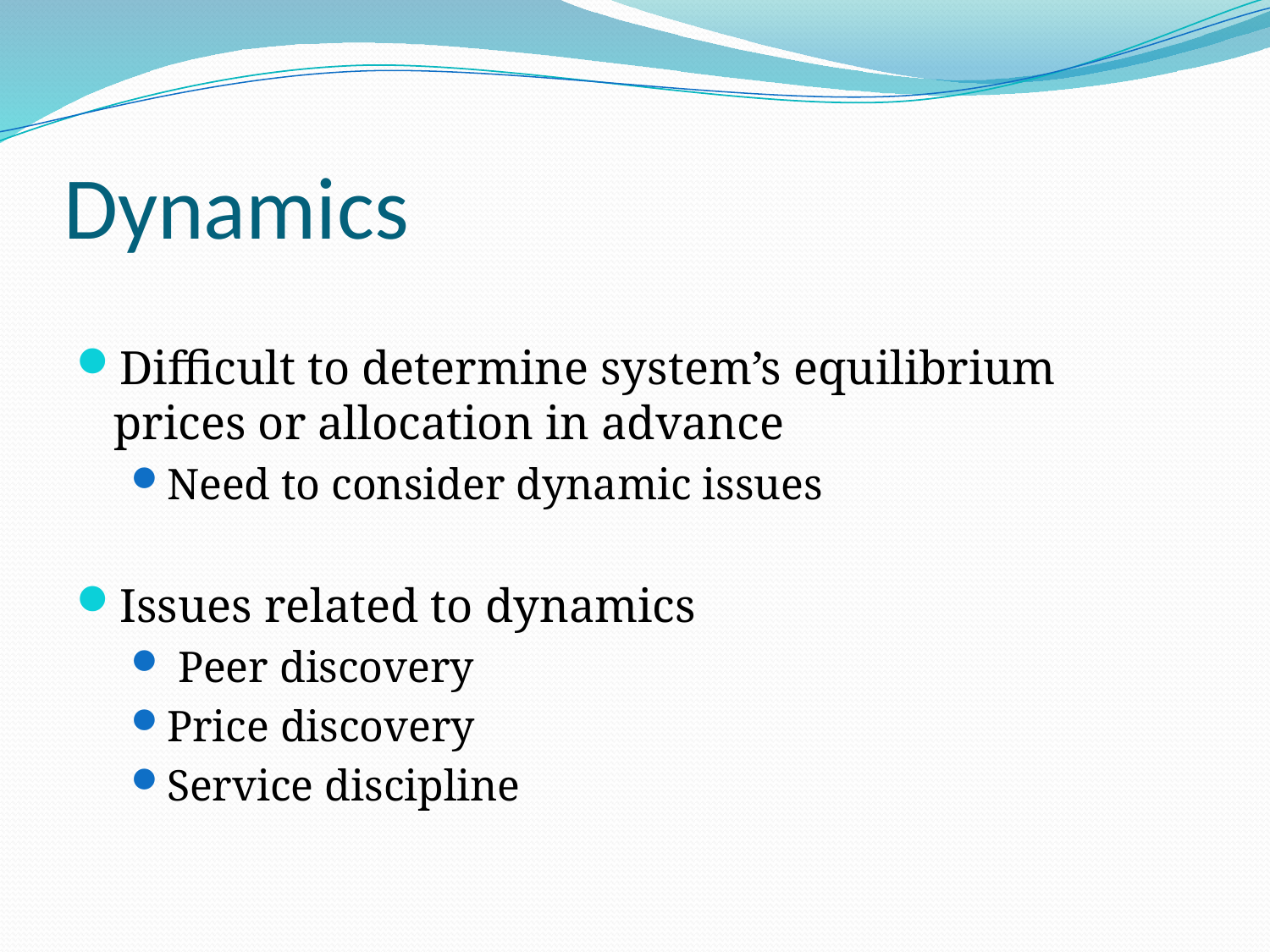

# Dynamics

Difficult to determine system’s equilibrium prices or allocation in advance
Need to consider dynamic issues

Issues related to dynamics
 Peer discovery
Price discovery
Service discipline